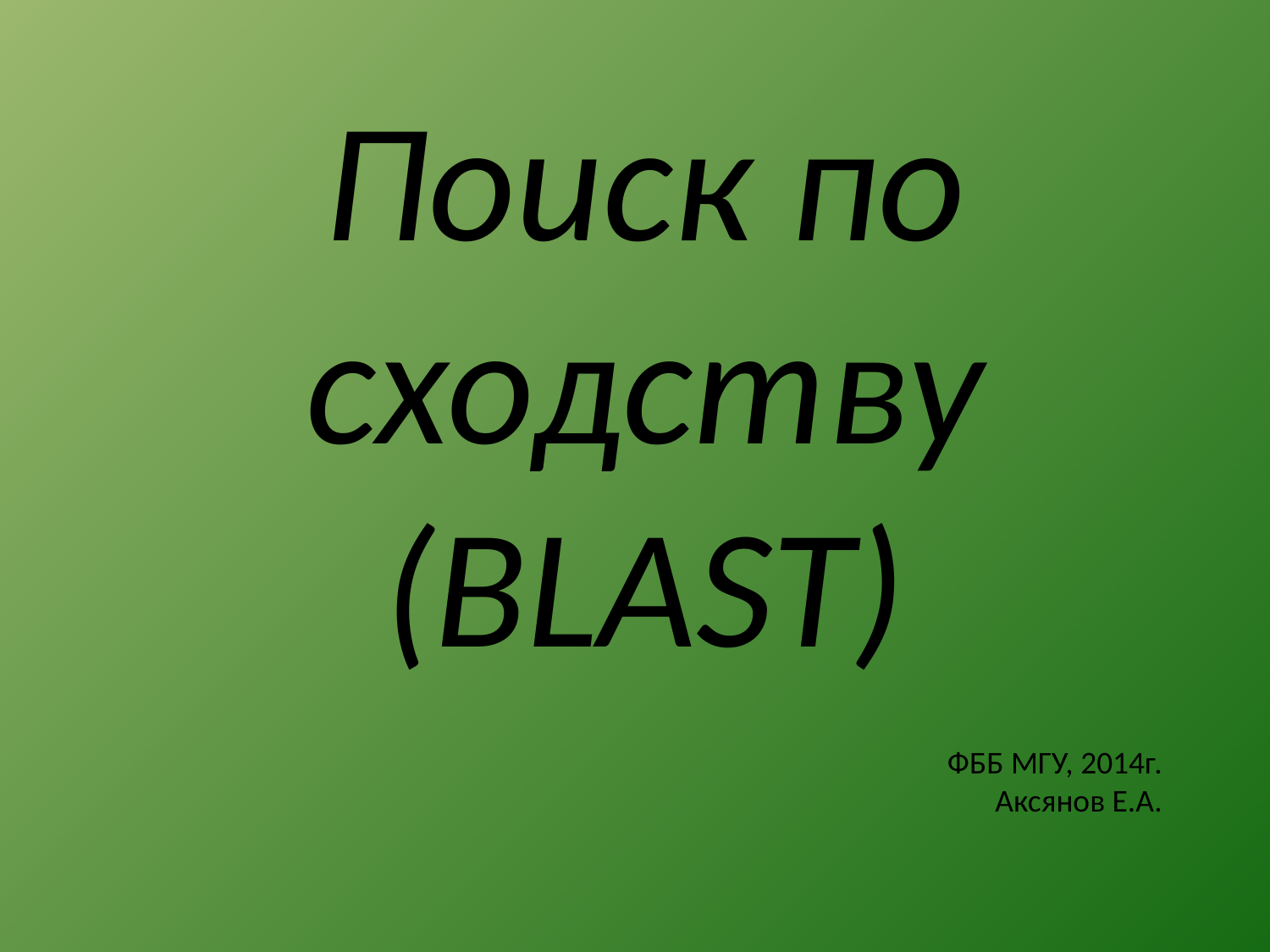

# Поиск по сходству (BLAST)
ФББ МГУ, 2014г.
Аксянов Е.А.